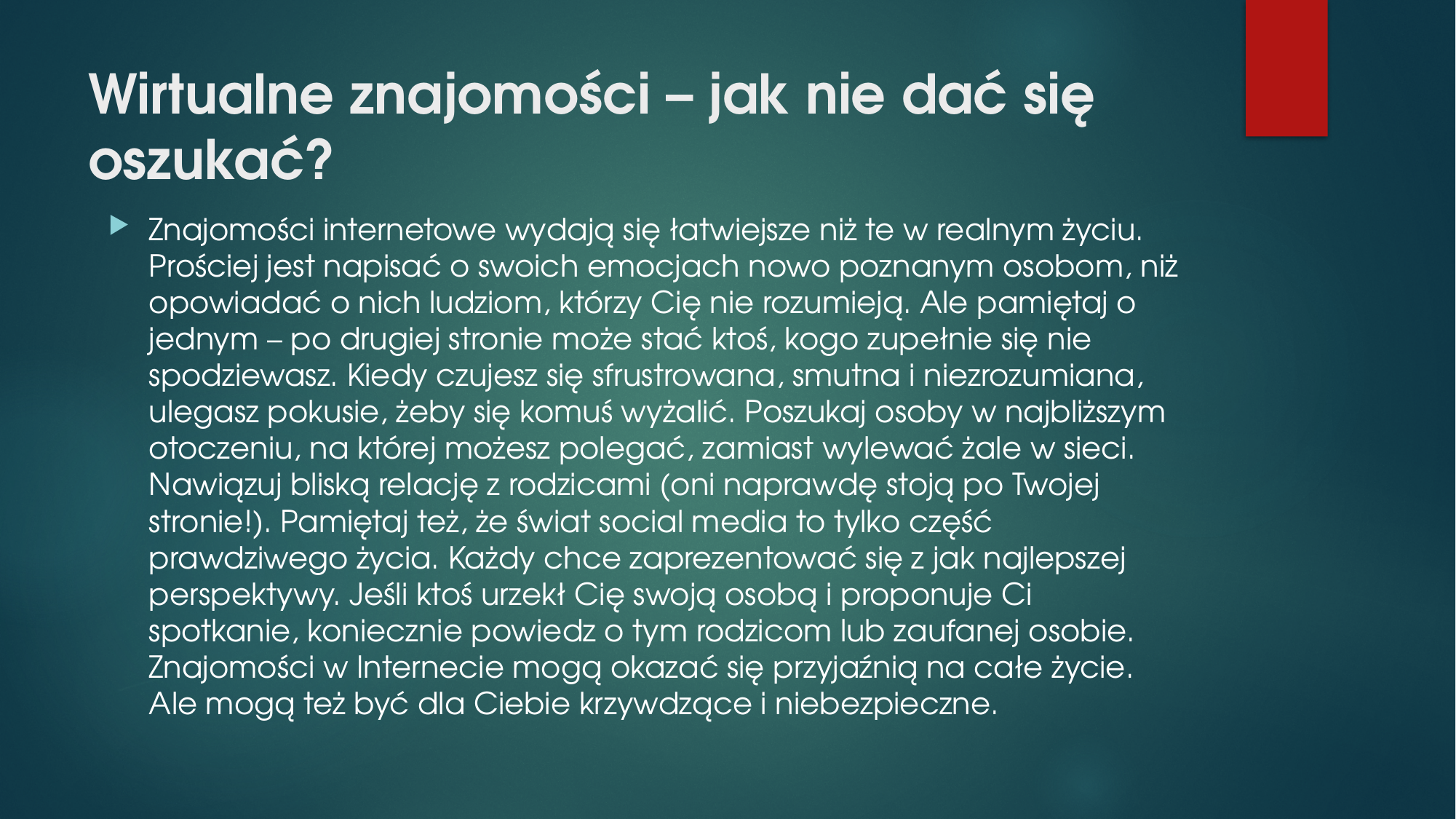

# Wirtualne znajomości – jak nie dać się oszukać?
Znajomości internetowe wydają się łatwiejsze niż te w realnym życiu. Prościej jest napisać o swoich emocjach nowo poznanym osobom, niż opowiadać o nich ludziom, którzy Cię nie rozumieją. Ale pamiętaj o jednym – po drugiej stronie może stać ktoś, kogo zupełnie się nie spodziewasz. Kiedy czujesz się sfrustrowana, smutna i niezrozumiana, ulegasz pokusie, żeby się komuś wyżalić. Poszukaj osoby w najbliższym otoczeniu, na której możesz polegać, zamiast wylewać żale w sieci. Nawiązuj bliską relację z rodzicami (oni naprawdę stoją po Twojej stronie!). Pamiętaj też, że świat social media to tylko część prawdziwego życia. Każdy chce zaprezentować się z jak najlepszej perspektywy. Jeśli ktoś urzekł Cię swoją osobą i proponuje Ci spotkanie, koniecznie powiedz o tym rodzicom lub zaufanej osobie. Znajomości w Internecie mogą okazać się przyjaźnią na całe życie. Ale mogą też być dla Ciebie krzywdzące i niebezpieczne.